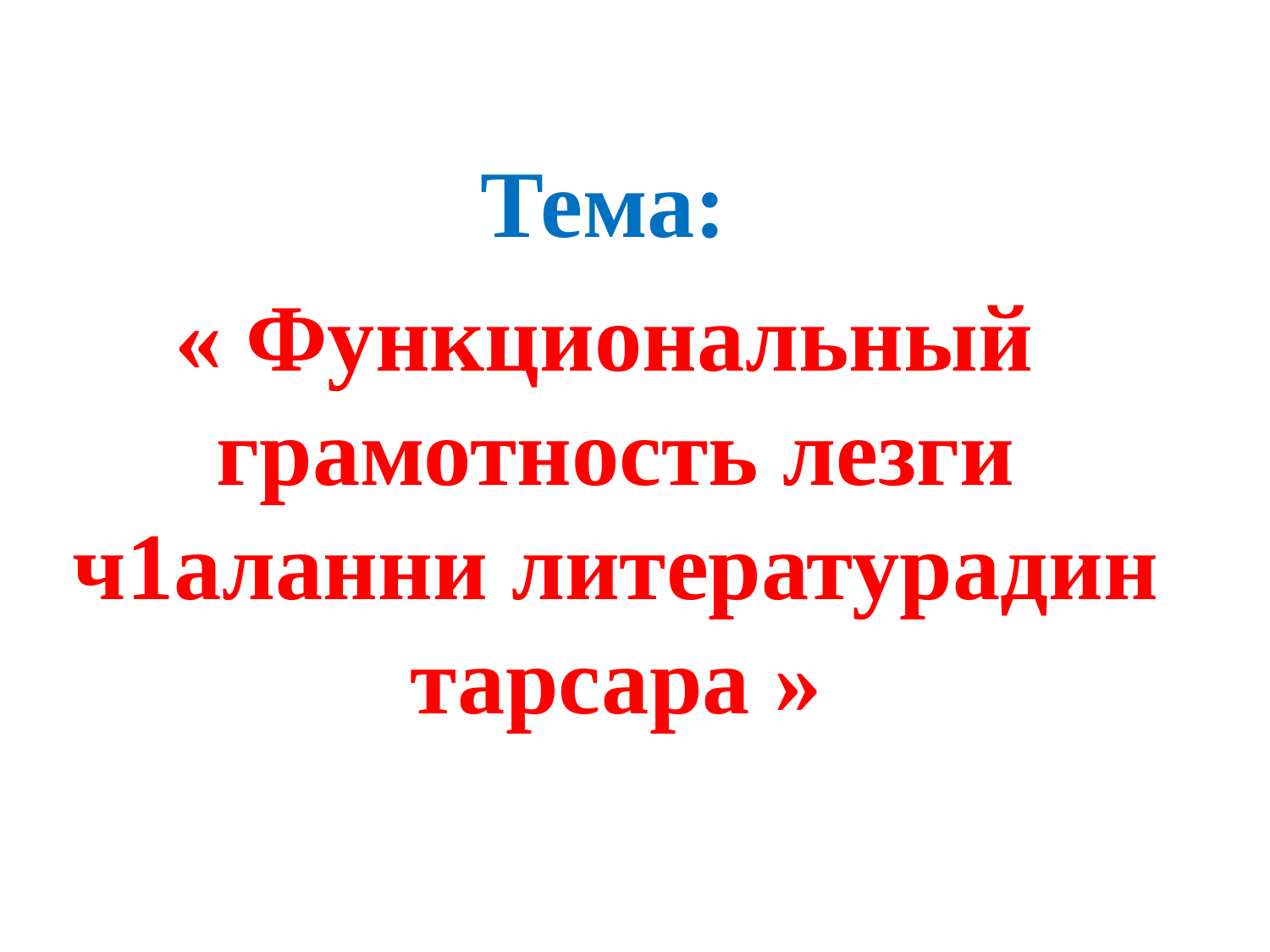

Тема:
« Функциональный  грамотность лезги ч1аланни литературадин тарсара »